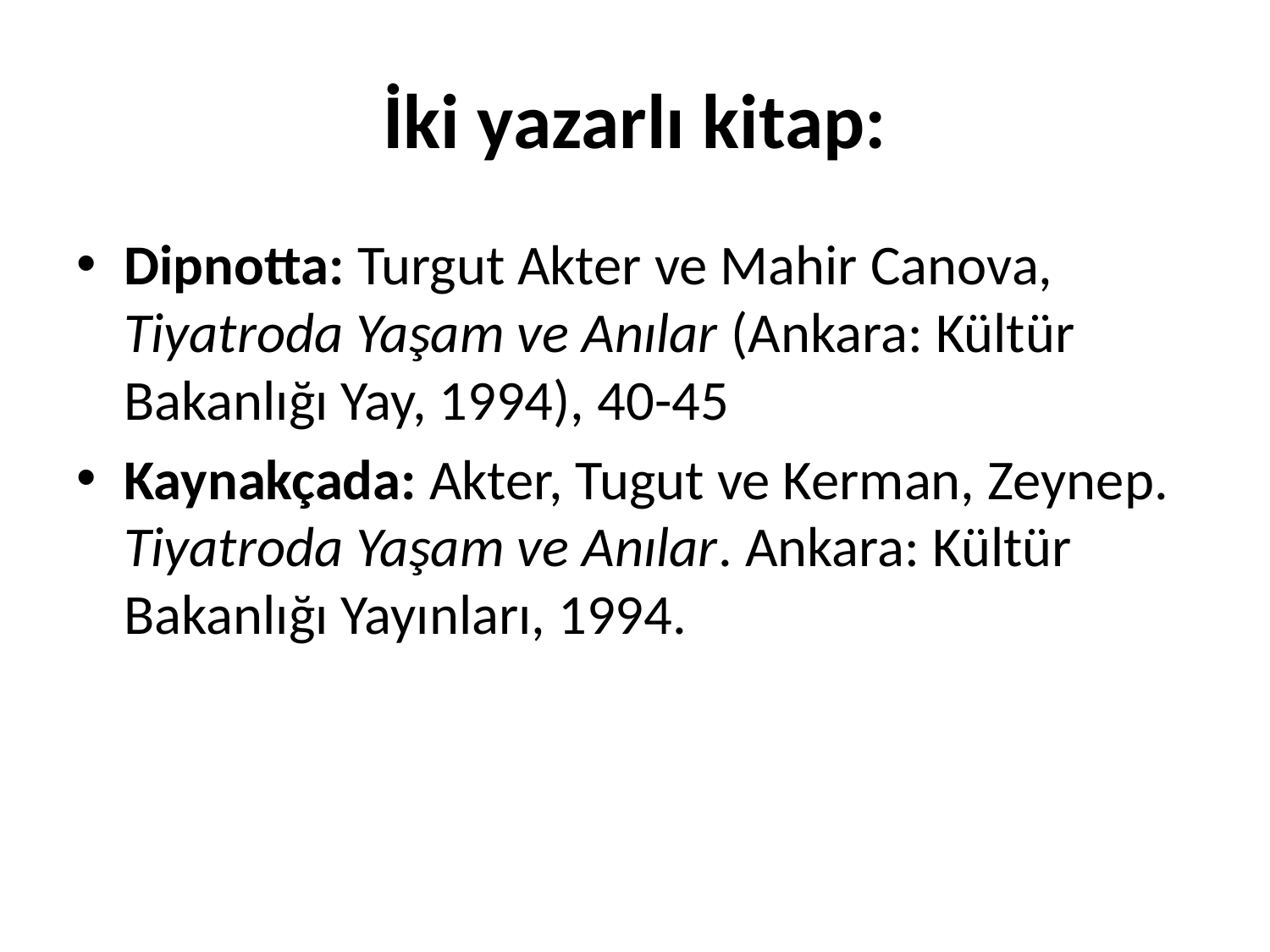

# İki yazarlı kitap:
Dipnotta: Turgut Akter ve Mahir Canova, Tiyatroda Yaşam ve Anılar (Ankara: Kültür Bakanlığı Yay, 1994), 40-45
Kaynakçada: Akter, Tugut ve Kerman, Zeynep.  Tiyatroda Yaşam ve Anılar. Ankara: Kültür Bakanlığı Yayınları, 1994.